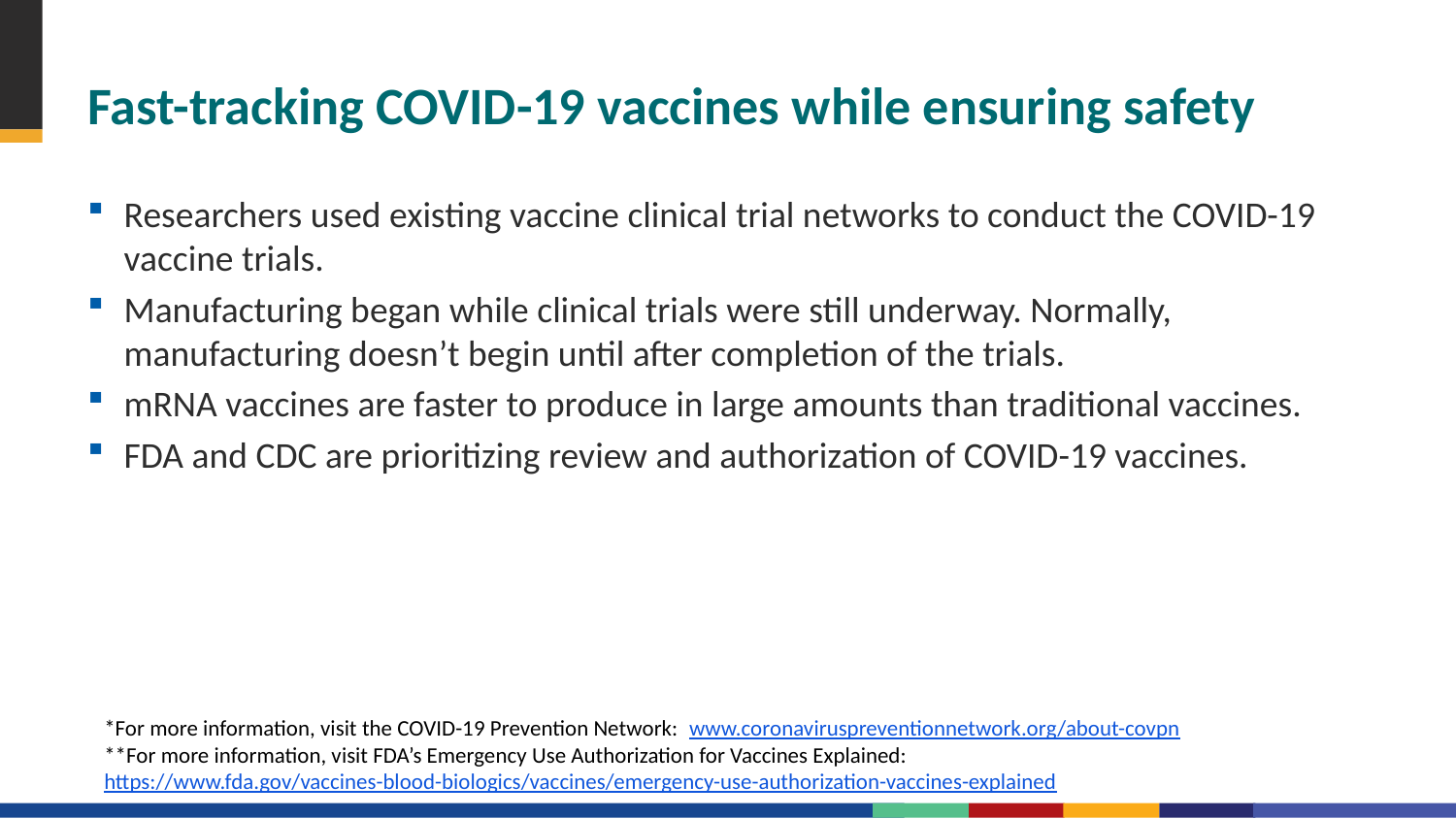

# Fast-tracking COVID-19 vaccines while ensuring safety
Researchers used existing vaccine clinical trial networks to conduct the COVID-19 vaccine trials.
Manufacturing began while clinical trials were still underway. Normally, manufacturing doesn’t begin until after completion of the trials.
mRNA vaccines are faster to produce in large amounts than traditional vaccines.
FDA and CDC are prioritizing review and authorization of COVID-19 vaccines.
*For more information, visit the COVID-19 Prevention Network:  www.coronaviruspreventionnetwork.org/about-covpn
**For more information, visit FDA’s Emergency Use Authorization for Vaccines Explained: https://www.fda.gov/vaccines-blood-biologics/vaccines/emergency-use-authorization-vaccines-explained